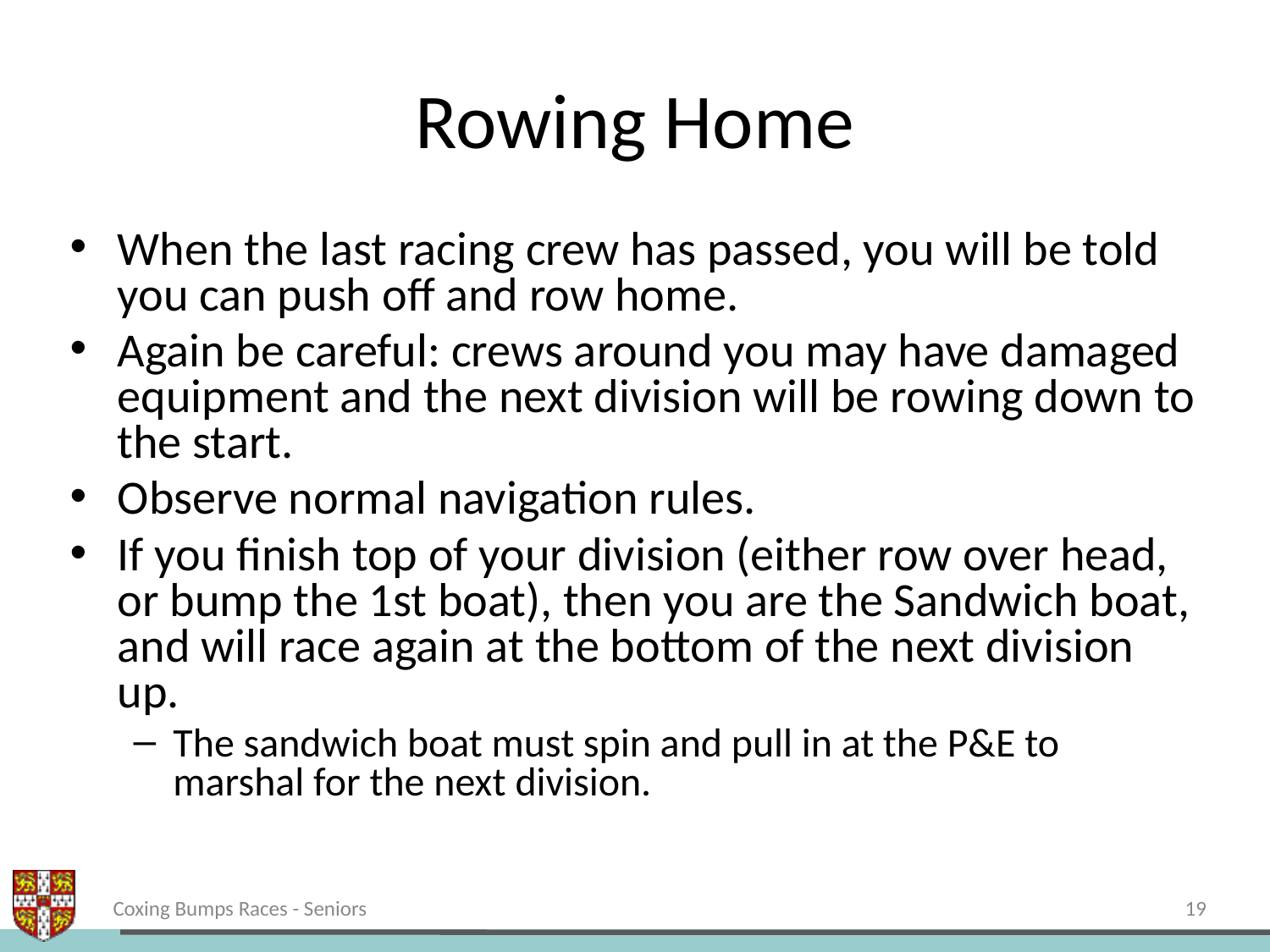

# Rowing Home
When the last racing crew has passed, you will be told you can push off and row home.
Again be careful: crews around you may have damaged equipment and the next division will be rowing down to the start.
Observe normal navigation rules.
If you finish top of your division (either row over head, or bump the 1st boat), then you are the Sandwich boat, and will race again at the bottom of the next division up.
The sandwich boat must spin and pull in at the P&E to marshal for the next division.
19
Coxing Bumps Races - Seniors